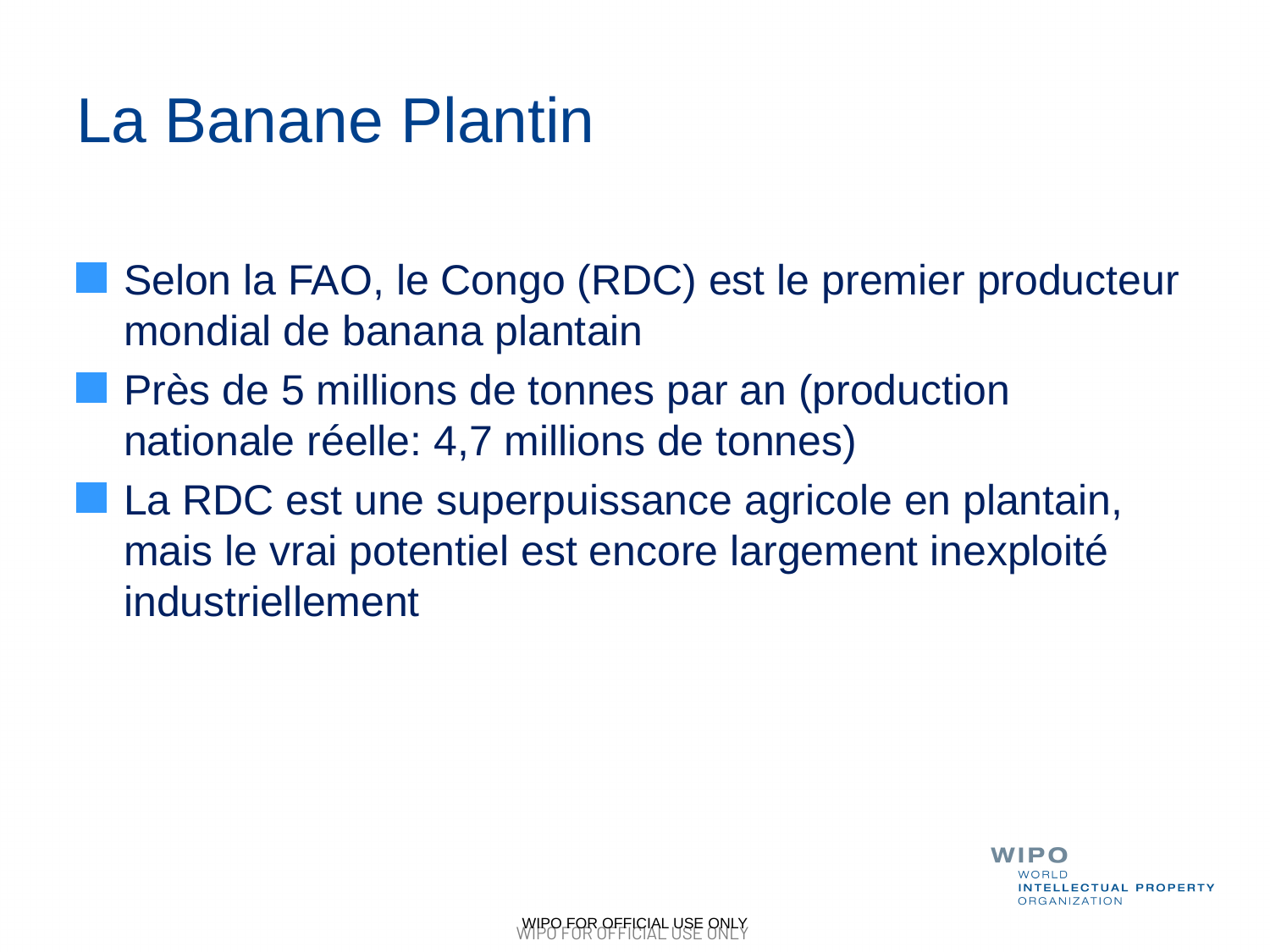

# La Banane Plantin
Selon la FAO, le Congo (RDC) est le premier producteur mondial de banana plantain
Près de 5 millions de tonnes par an (production nationale réelle: 4,7 millions de tonnes)
La RDC est une superpuissance agricole en plantain, mais le vrai potentiel est encore largement inexploité industriellement